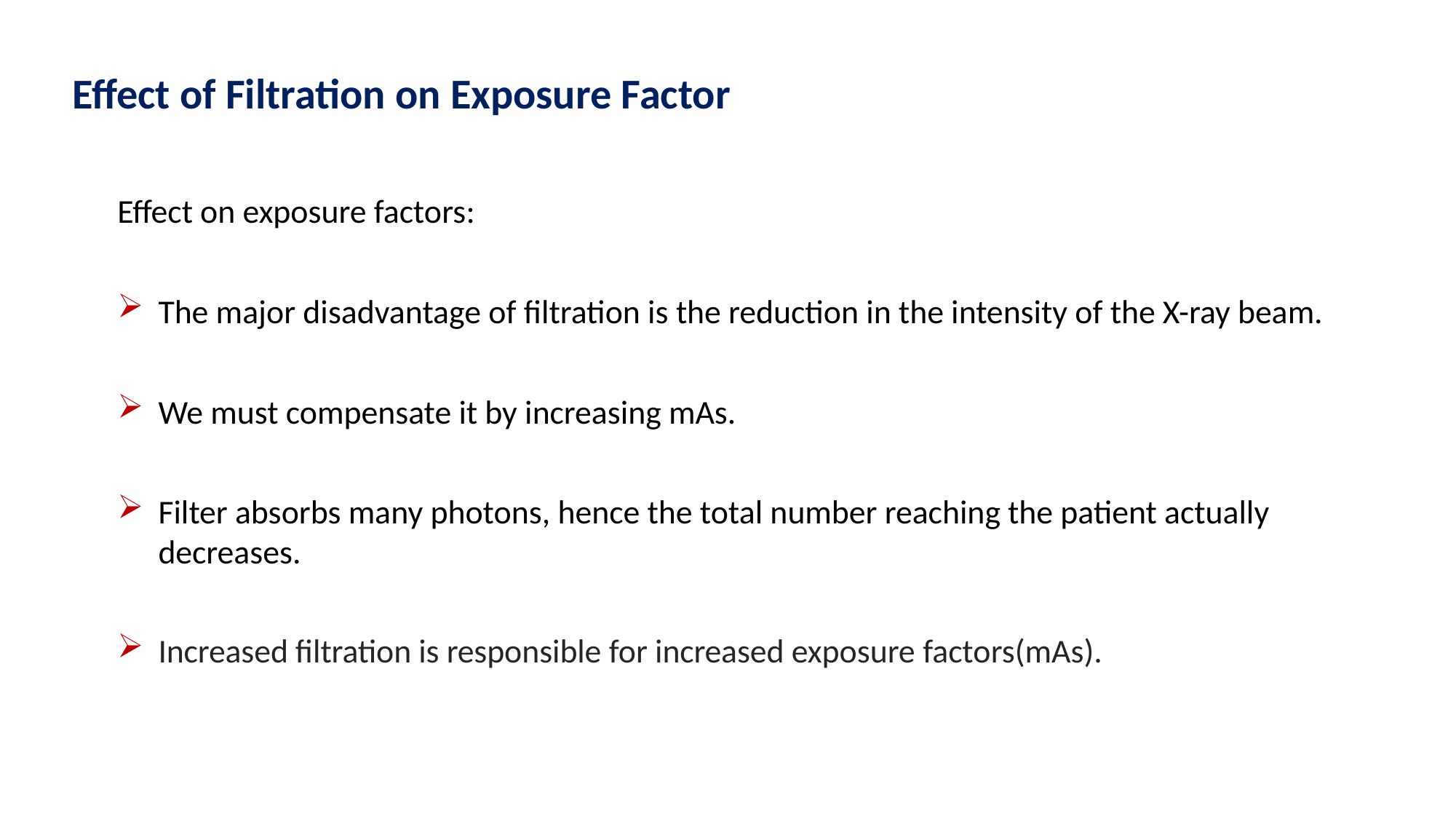

# Effect of Filtration on Exposure Factor

Effect on exposure factors:

The major disadvantage of filtration is the reduction in the intensity of the X-ray beam.

We must compensate it by increasing mAs.

Filter absorbs many photons, hence the total number reaching the patient actually decreases.

Increased filtration is responsible for increased exposure factors(mAs).